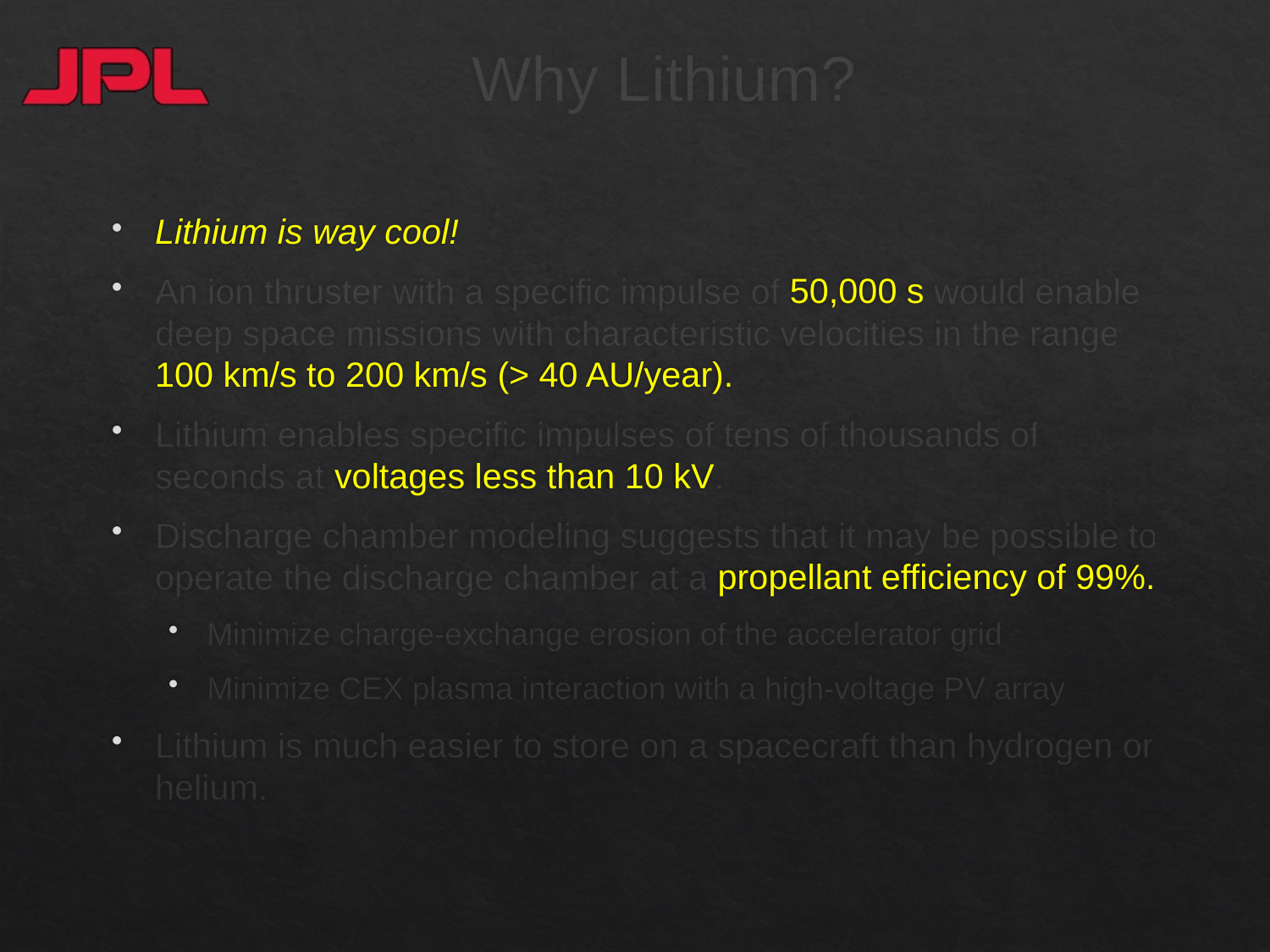

# Why Lithium?
Lithium is way cool!
An ion thruster with a specific impulse of 50,000 s would enable deep space missions with characteristic velocities in the range 100 km/s to 200 km/s (> 40 AU/year).
Lithium enables specific impulses of tens of thousands of seconds at voltages less than 10 kV.
Discharge chamber modeling suggests that it may be possible to operate the discharge chamber at a propellant efficiency of 99%.
Minimize charge-exchange erosion of the accelerator grid
Minimize CEX plasma interaction with a high-voltage PV array
Lithium is much easier to store on a spacecraft than hydrogen or helium.